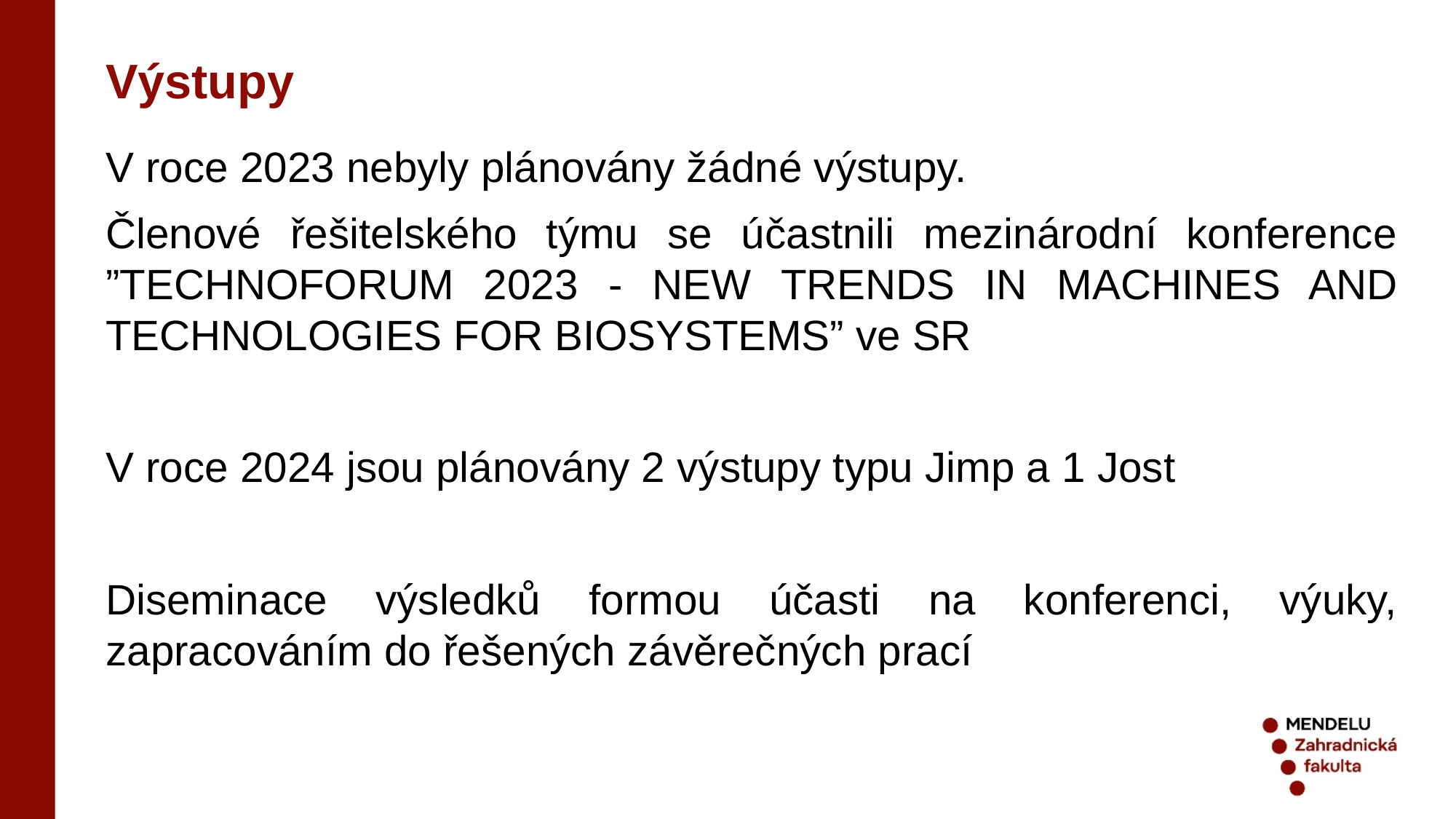

Výstupy
V roce 2023 nebyly plánovány žádné výstupy.
Členové řešitelského týmu se účastnili mezinárodní konference ”TECHNOFORUM 2023 - NEW TRENDS IN MACHINES AND TECHNOLOGIES FOR BIOSYSTEMS” ve SR

V roce 2024 jsou plánovány 2 výstupy typu Jimp a 1 Jost

Diseminace výsledků formou účasti na konferenci, výuky, zapracováním do řešených závěrečných prací